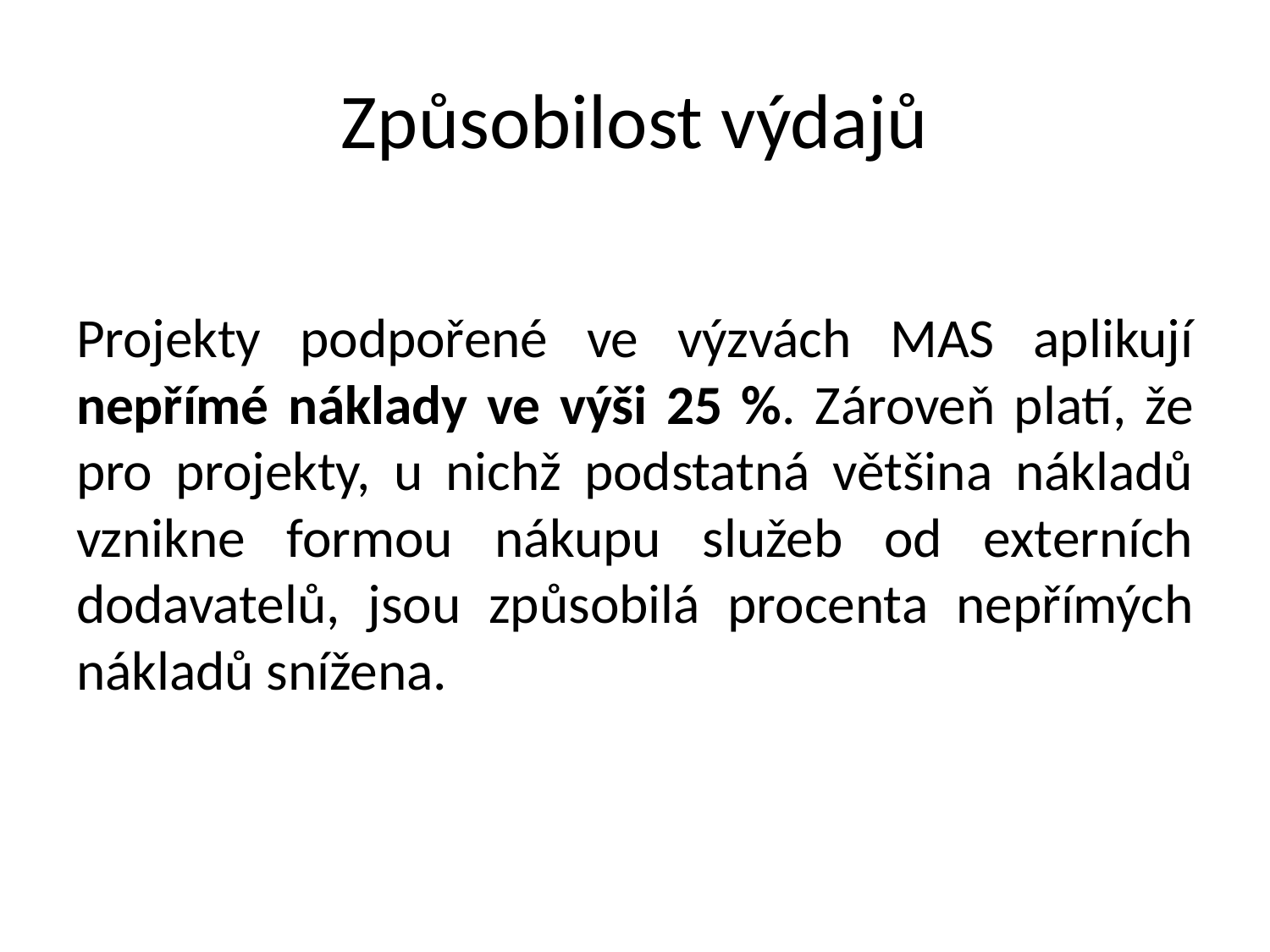

# Způsobilost výdajů
Projekty podpořené ve výzvách MAS aplikují nepřímé náklady ve výši 25 %. Zároveň platí, že pro projekty, u nichž podstatná většina nákladů vznikne formou nákupu služeb od externích dodavatelů, jsou způsobilá procenta nepřímých nákladů snížena.